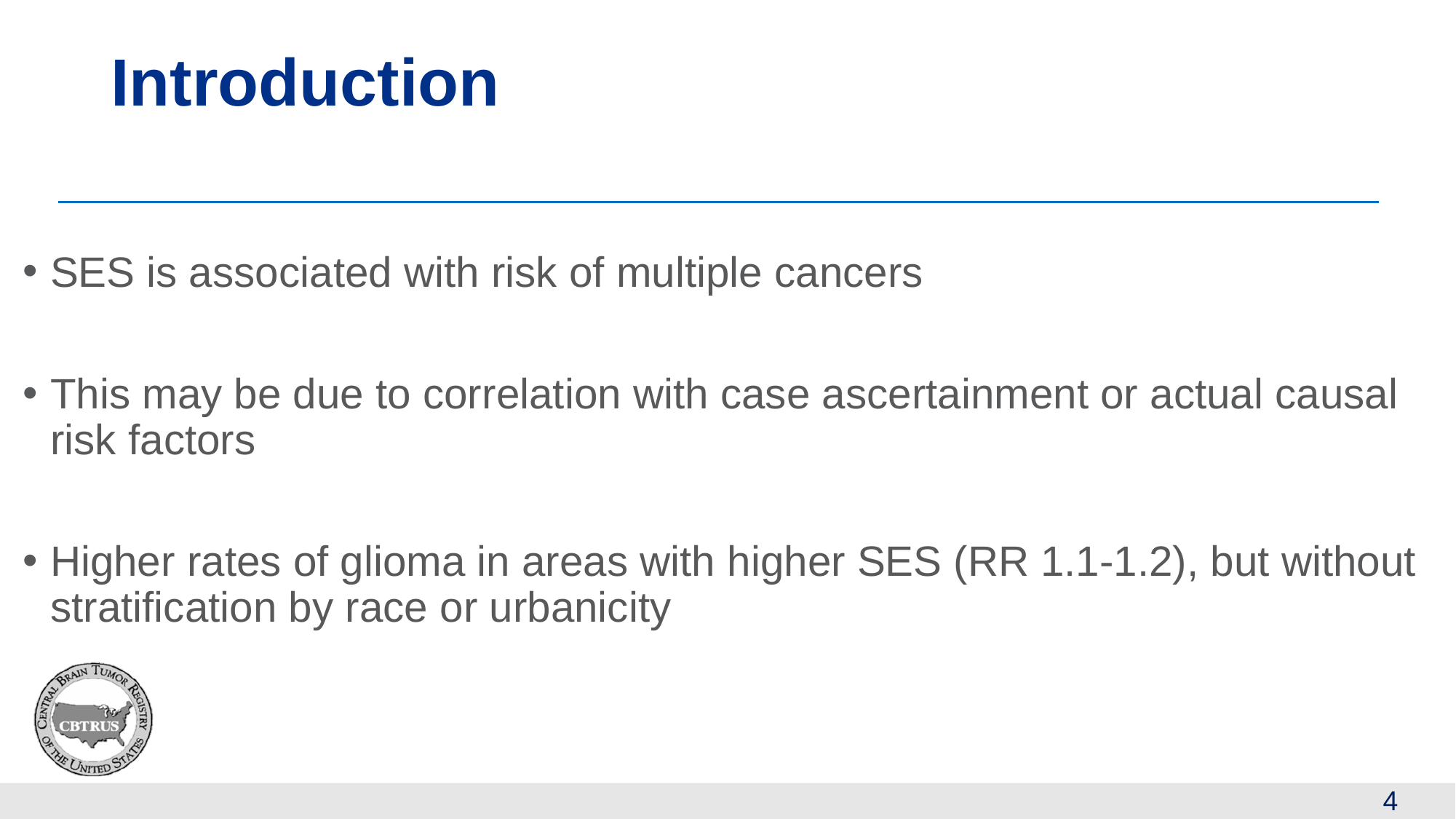

# Introduction
SES is associated with risk of multiple cancers

This may be due to correlation with case ascertainment or actual causal risk factors

Higher rates of glioma in areas with higher SES (RR 1.1-1.2), but without stratification by race or urbanicity